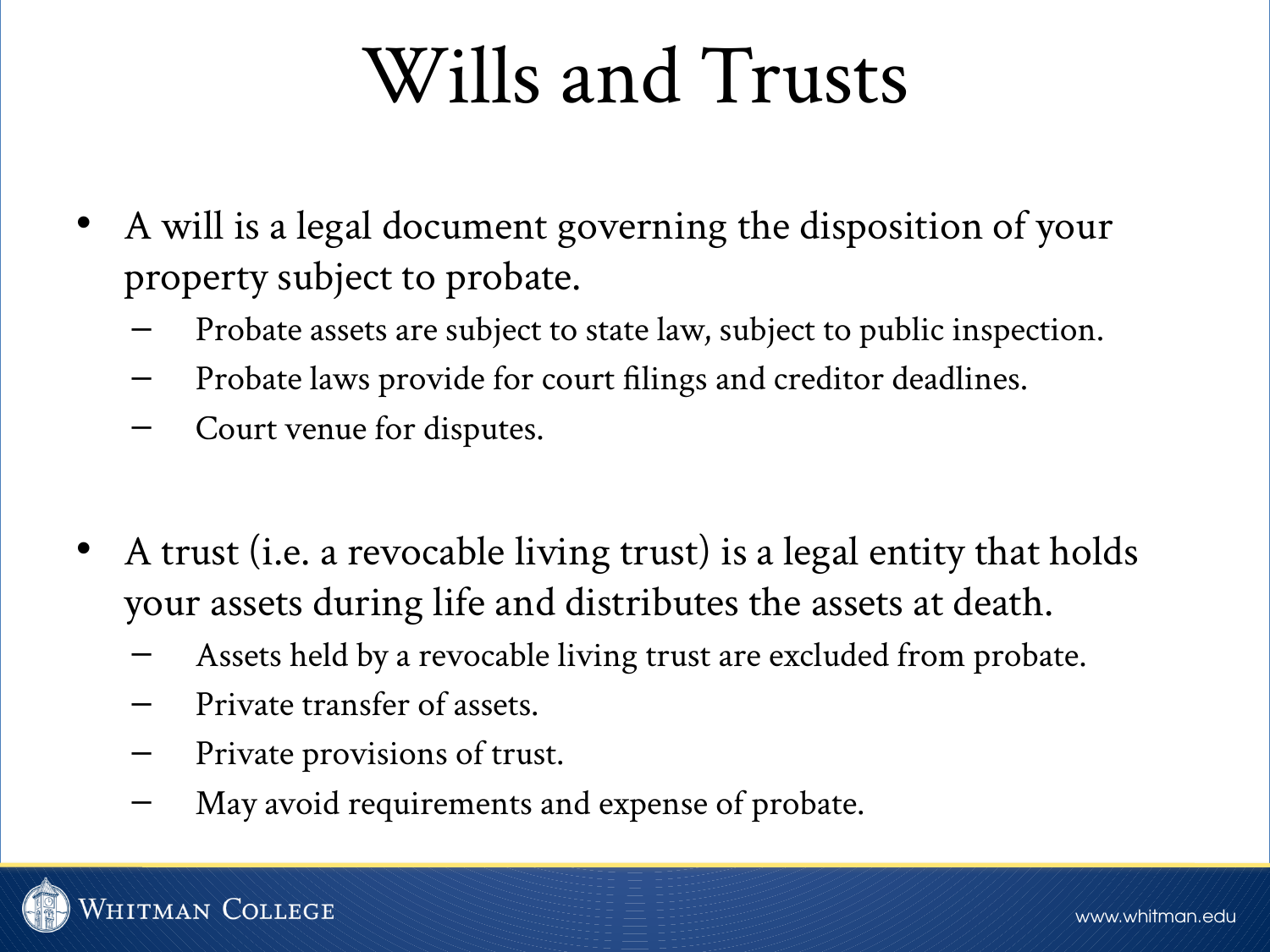

Wills and Trusts
A will is a legal document governing the disposition of your property subject to probate.
Probate assets are subject to state law, subject to public inspection.
Probate laws provide for court filings and creditor deadlines.
Court venue for disputes.

A trust (i.e. a revocable living trust) is a legal entity that holds your assets during life and distributes the assets at death.
Assets held by a revocable living trust are excluded from probate.
Private transfer of assets.
Private provisions of trust.
May avoid requirements and expense of probate.